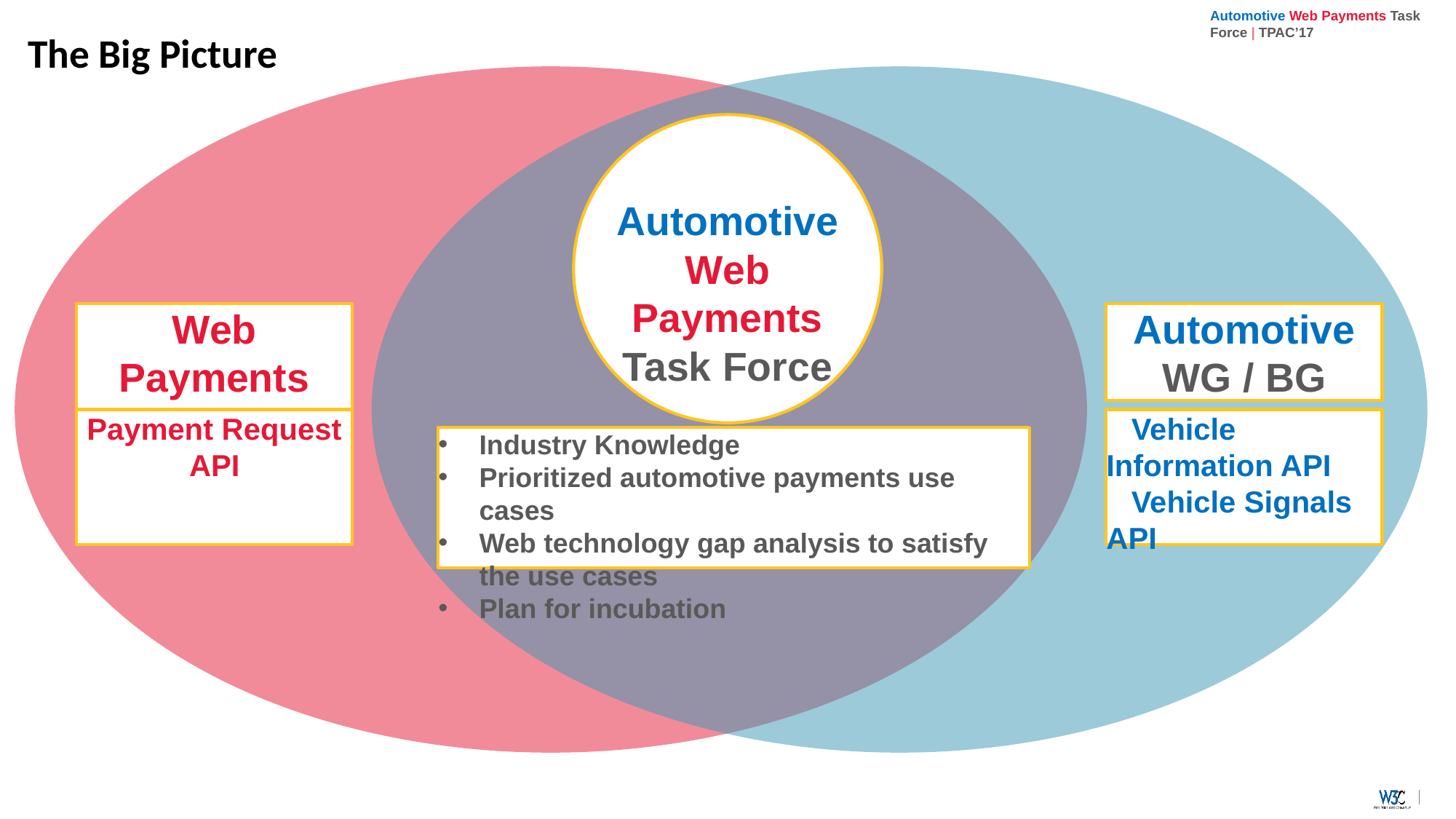

# The Big Picture

Automotive
Web Payments
Task Force
Web Payments
WG / BG
Automotive
WG / BG
Payment Request API
   Vehicle Information API
   Vehicle Signals API
Industry Knowledge
Prioritized automotive payments use cases
Web technology gap analysis to satisfy the use cases
Plan for incubation